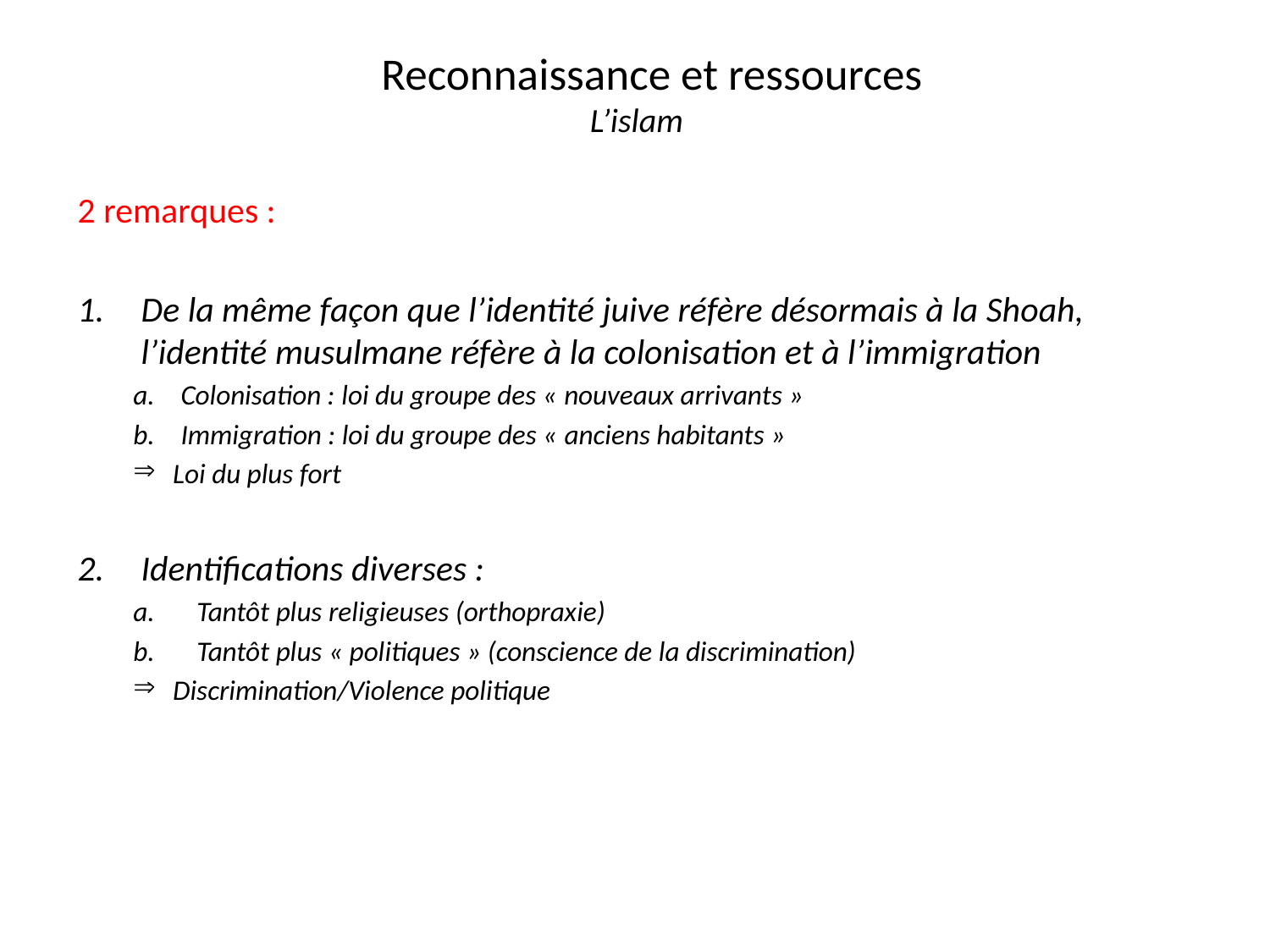

# Reconnaissance et ressources L’islam
2 remarques :

De la même façon que l’identité juive réfère désormais à la Shoah, l’identité musulmane réfère à la colonisation et à l’immigration
Colonisation : loi du groupe des « nouveaux arrivants »
Immigration : loi du groupe des « anciens habitants »
Loi du plus fort

Identifications diverses :
Tantôt plus religieuses (orthopraxie)
Tantôt plus « politiques » (conscience de la discrimination)
Discrimination/Violence politique